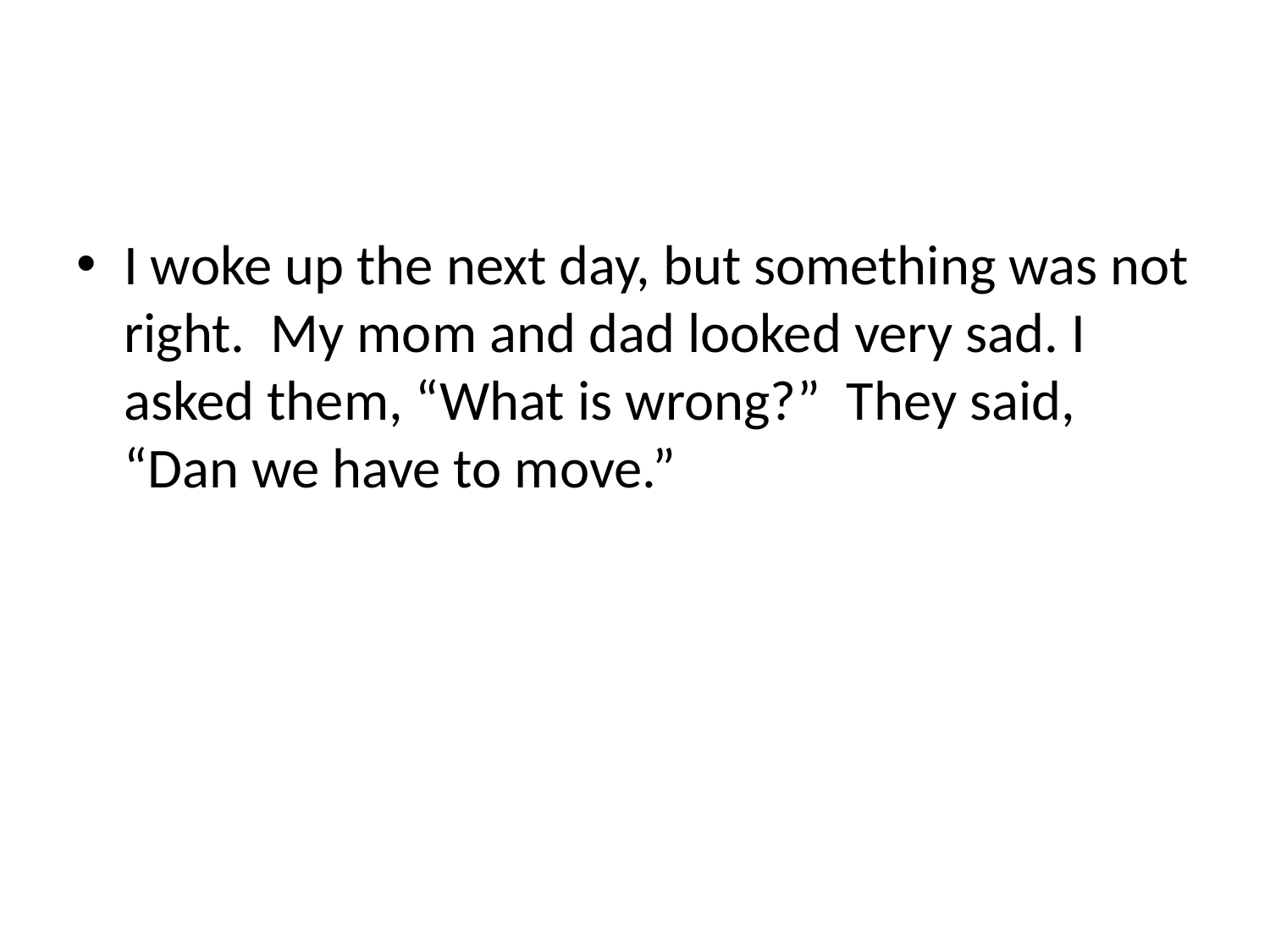

#
I woke up the next day, but something was not right.  My mom and dad looked very sad. I asked them, “What is wrong?”  They said, “Dan we have to move.”